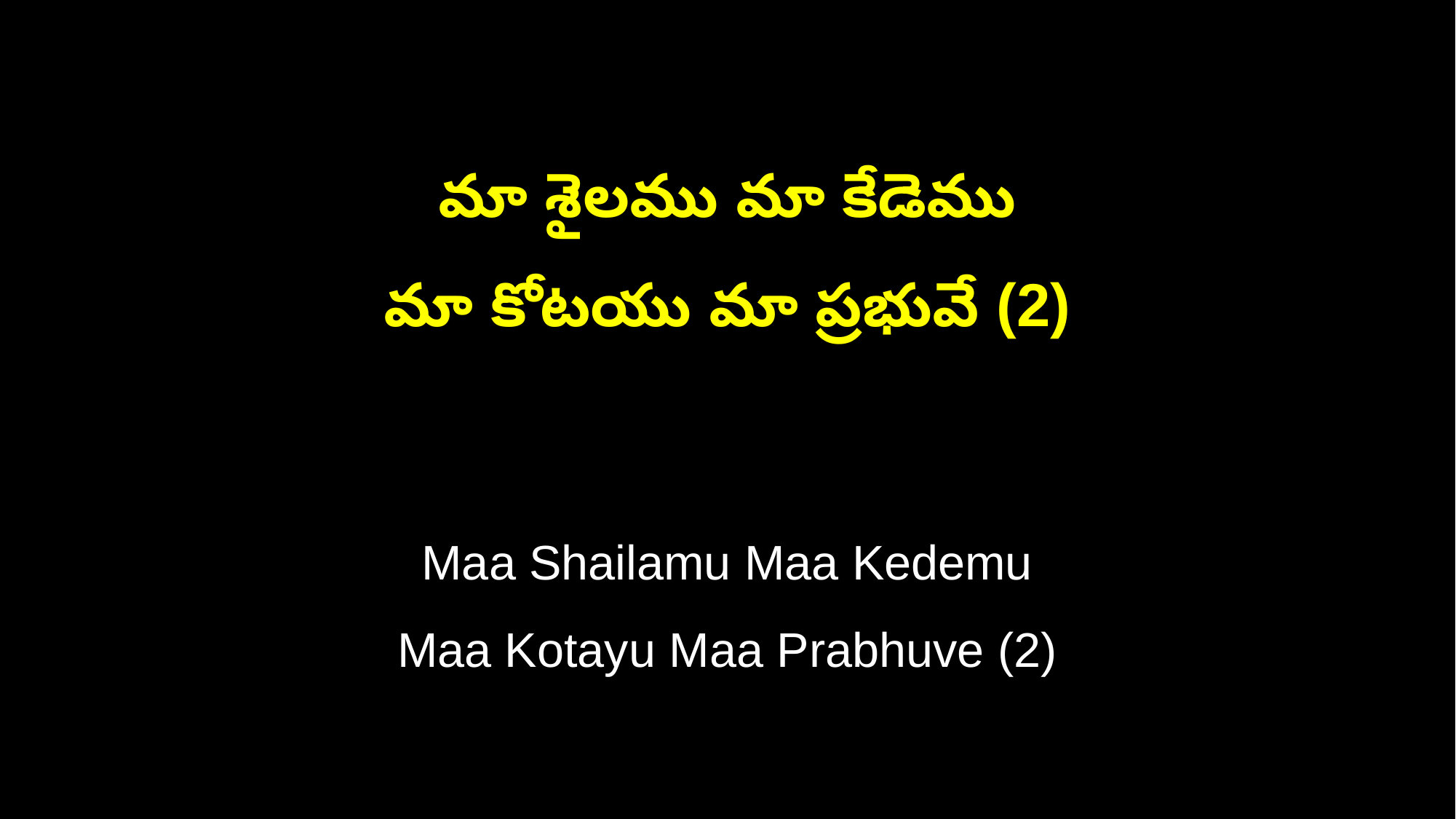

మా శైలము మా కేడెము
మా కోటయు మా ప్రభువే (2)
Maa Shailamu Maa Kedemu
Maa Kotayu Maa Prabhuve (2)